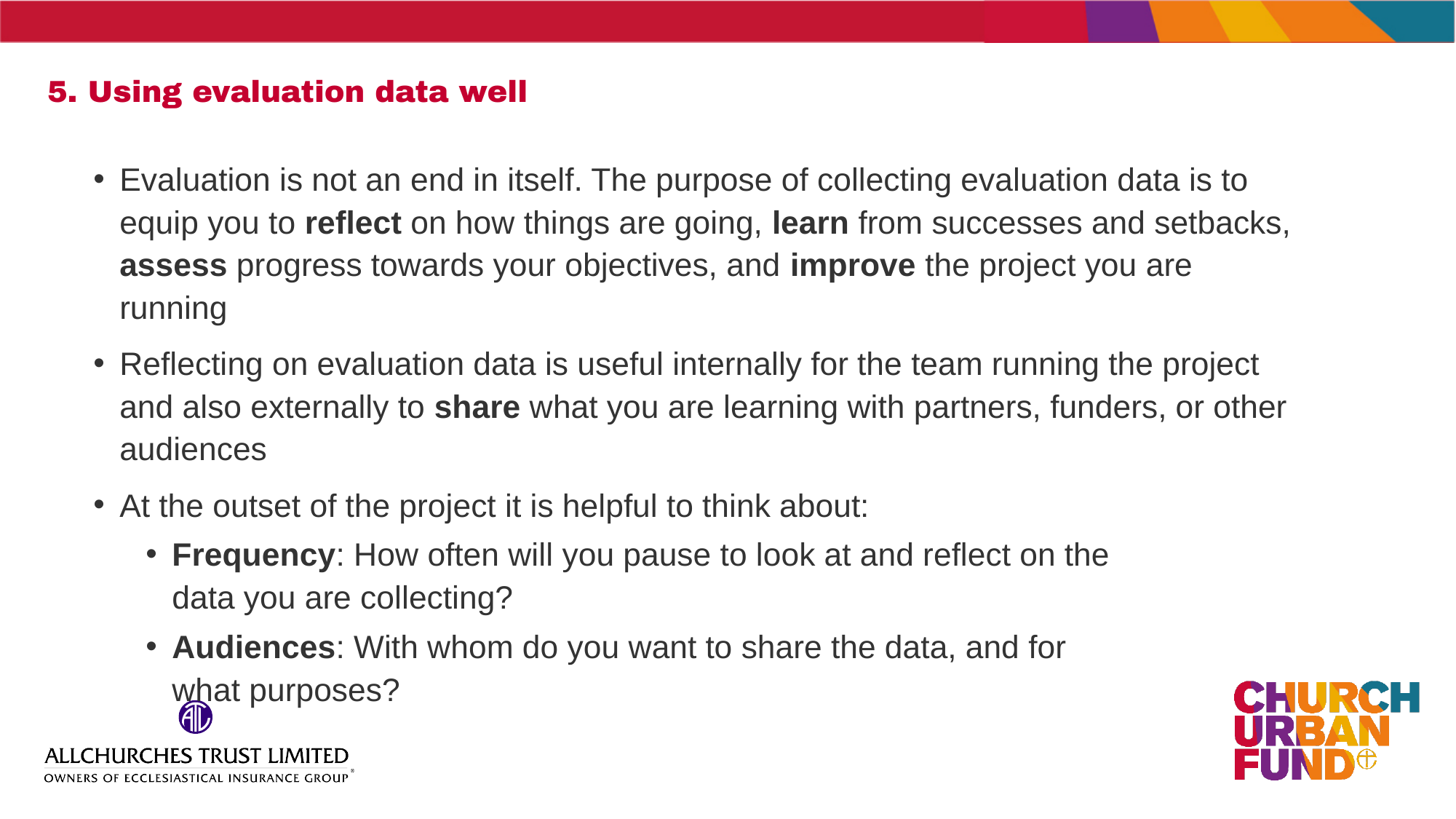

# 5. Using evaluation data well
Evaluation is not an end in itself. The purpose of collecting evaluation data is to equip you to reflect on how things are going, learn from successes and setbacks, assess progress towards your objectives, and improve the project you are running
Reflecting on evaluation data is useful internally for the team running the project and also externally to share what you are learning with partners, funders, or other audiences
At the outset of the project it is helpful to think about:
Frequency: How often will you pause to look at and reflect on the
data you are collecting?
Audiences: With whom do you want to share the data, and for
what purposes?